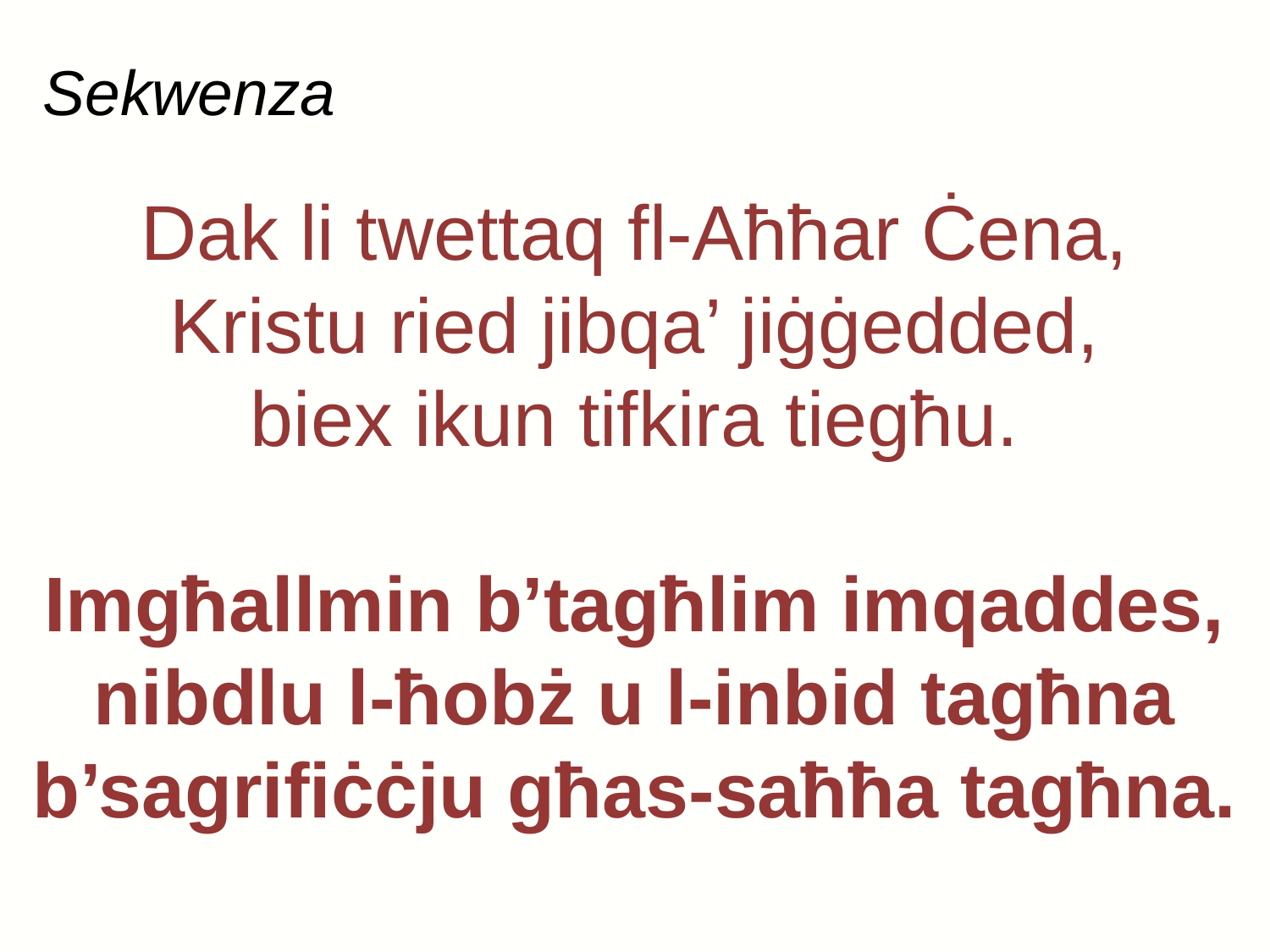

Sekwenza
Dak li twettaq fl-Aħħar Ċena,
Kristu ried jibqa’ jiġġedded,
biex ikun tifkira tiegħu.

Imgħallmin b’tagħlim imqaddes,
nibdlu l-ħobż u l-inbid tagħna
b’sagrifiċċju għas-saħħa tagħna.